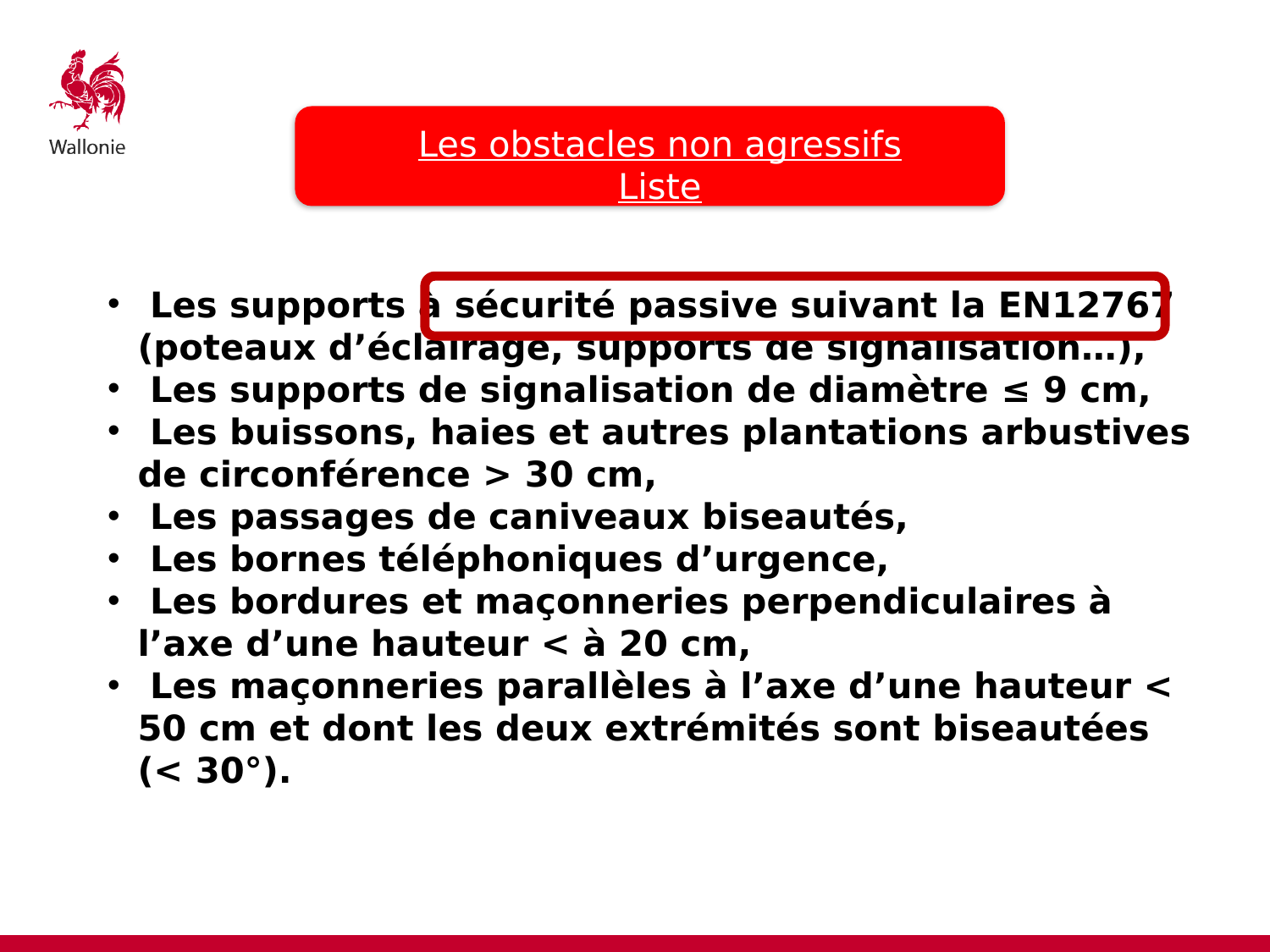

Les obstacles non agressifs
Liste
 Les supports à sécurité passive suivant la EN12767 (poteaux d’éclairage, supports de signalisation…),
 Les supports de signalisation de diamètre ≤ 9 cm,
 Les buissons, haies et autres plantations arbustives de circonférence > 30 cm,
 Les passages de caniveaux biseautés,
 Les bornes téléphoniques d’urgence,
 Les bordures et maçonneries perpendiculaires à l’axe d’une hauteur < à 20 cm,
 Les maçonneries parallèles à l’axe d’une hauteur < 50 cm et dont les deux extrémités sont biseautées (< 30°).